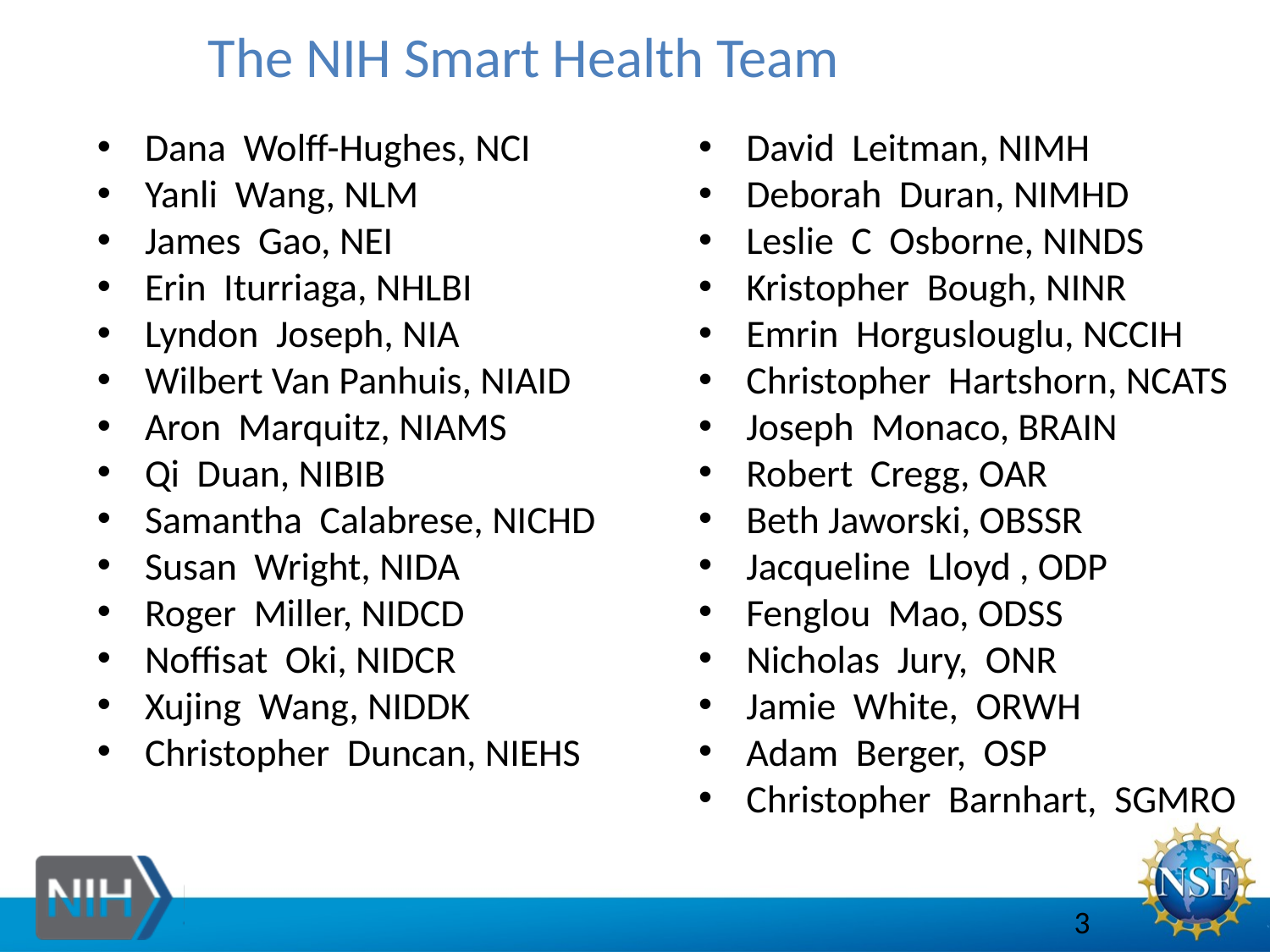

# The NIH Smart Health Team
Dana  Wolff-Hughes, NCI
Yanli  Wang, NLM
James  Gao, NEI
Erin  Iturriaga, NHLBI
Lyndon  Joseph, NIA
Wilbert Van Panhuis, NIAID
Aron  Marquitz, NIAMS
Qi  Duan, NIBIB
Samantha  Calabrese, NICHD
Susan  Wright, NIDA
Roger  Miller, NIDCD
Noffisat  Oki, NIDCR
Xujing  Wang, NIDDK
Christopher  Duncan, NIEHS

David  Leitman, NIMH
Deborah  Duran, NIMHD
Leslie  C  Osborne, NINDS
Kristopher  Bough, NINR
Emrin  Horguslouglu, NCCIH
Christopher  Hartshorn, NCATS
Joseph  Monaco, BRAIN
Robert  Cregg, OAR
Beth Jaworski, OBSSR
Jacqueline  Lloyd , ODP
Fenglou  Mao, ODSS
Nicholas  Jury,  ONR
Jamie  White,  ORWH
Adam  Berger,  OSP
Christopher  Barnhart,  SGMRO
3